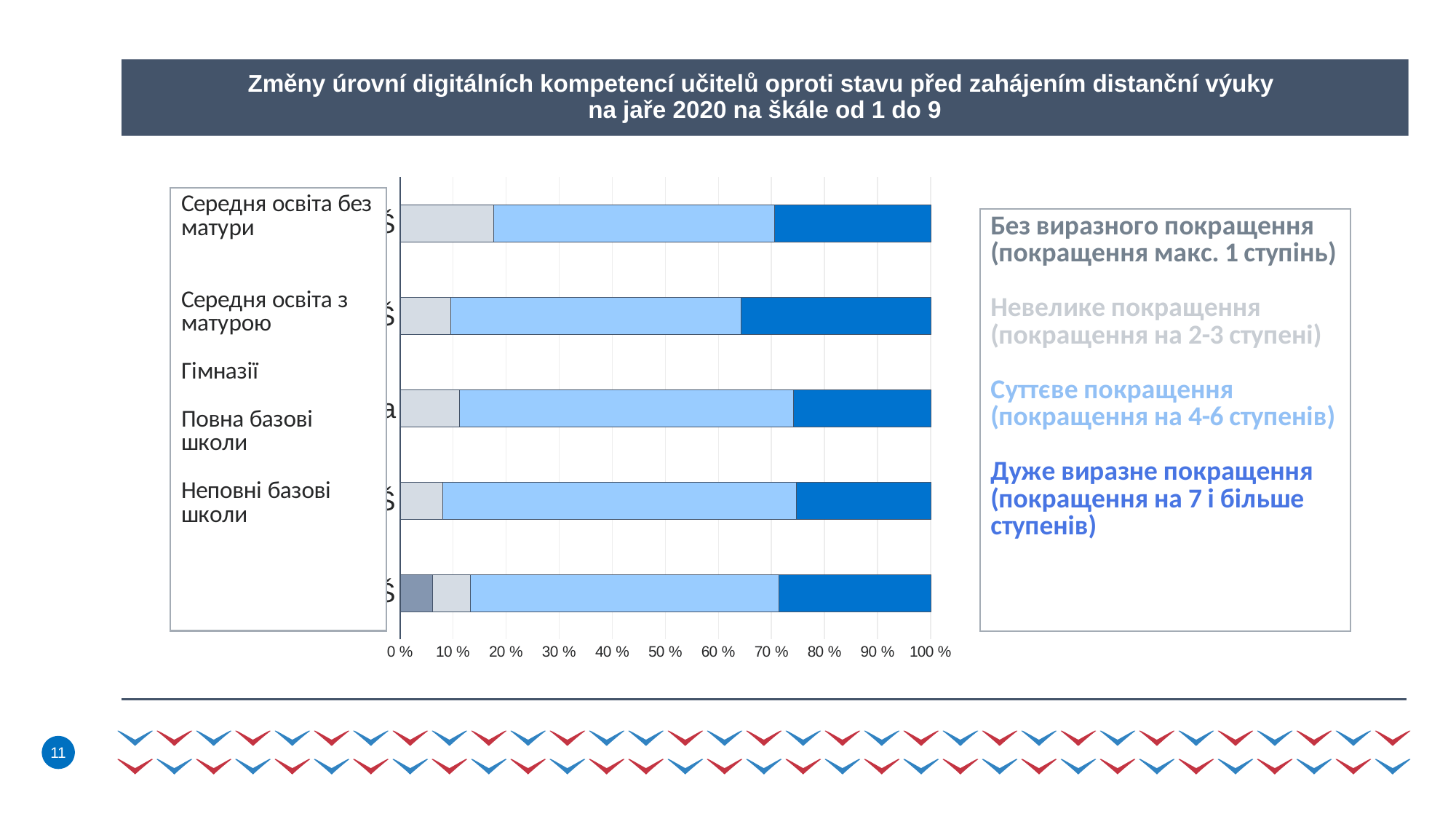

Změny úrovní digitálních kompetencí učitelů oproti stavu před zahájením distanční výuky
na jaře 2020 na škále od 1 do 9

### Chart

| Category | bez výraznějšího posunu (zlepšení maximálně o 1 stupeň) | mírný posun k lepšímu (zlepšení o 2 až 3 stupně) | výraznější posun k lepšímu (zlepšení o 4 až 6 stupňů) | velmi výrazné zlepšení (zlepšení o 7 a více stupňů) |
|---|---|---|---|---|
| neúplné ZŠ | 0.061224489795918366 | 0.07142857142857142 | 0.5816326530612245 | 0.2857142857142857 |
| úplné ZŠ | 0.0 | 0.07960199004975124 | 0.6666666666666666 | 0.2537313432835821 |
| gymnázia | 0.0 | 0.1111111111111111 | 0.6296296296296297 | 0.25925925925925924 |
| maturitní SOŠ | 0.0 | 0.09523809523809523 | 0.5476190476190477 | 0.35714285714285715 |
| nematuritní SOŠ | 0.0 | 0.17647058823529413 | 0.5294117647058824 | 0.29411764705882354 |